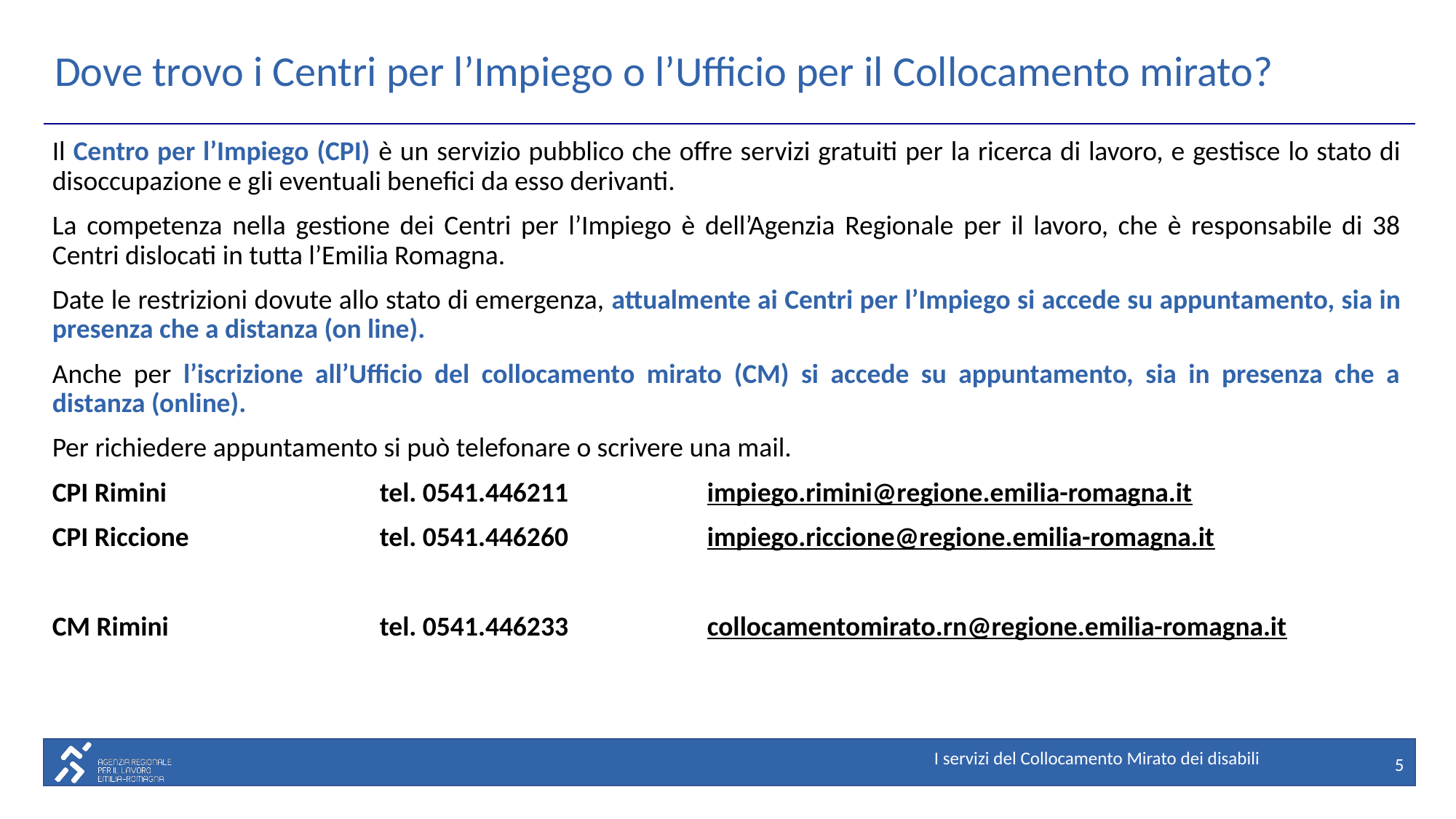

# Dove trovo i Centri per l’Impiego o l’Ufficio per il Collocamento mirato?
Il Centro per l’Impiego (CPI) è un servizio pubblico che offre servizi gratuiti per la ricerca di lavoro, e gestisce lo stato di disoccupazione e gli eventuali benefici da esso derivanti.
La competenza nella gestione dei Centri per l’Impiego è dell’Agenzia Regionale per il lavoro, che è responsabile di 38 Centri dislocati in tutta l’Emilia Romagna.
Date le restrizioni dovute allo stato di emergenza, attualmente ai Centri per l’Impiego si accede su appuntamento, sia in presenza che a distanza (on line).
Anche per l’iscrizione all’Ufficio del collocamento mirato (CM) si accede su appuntamento, sia in presenza che a distanza (online).
Per richiedere appuntamento si può telefonare o scrivere una mail.
CPI Rimini		tel. 0541.446211		impiego.rimini@regione.emilia-romagna.it
CPI Riccione		tel. 0541.446260		impiego.riccione@regione.emilia-romagna.it

CM Rimini		tel. 0541.446233		collocamentomirato.rn@regione.emilia-romagna.it

5
I servizi del Collocamento Mirato dei disabili